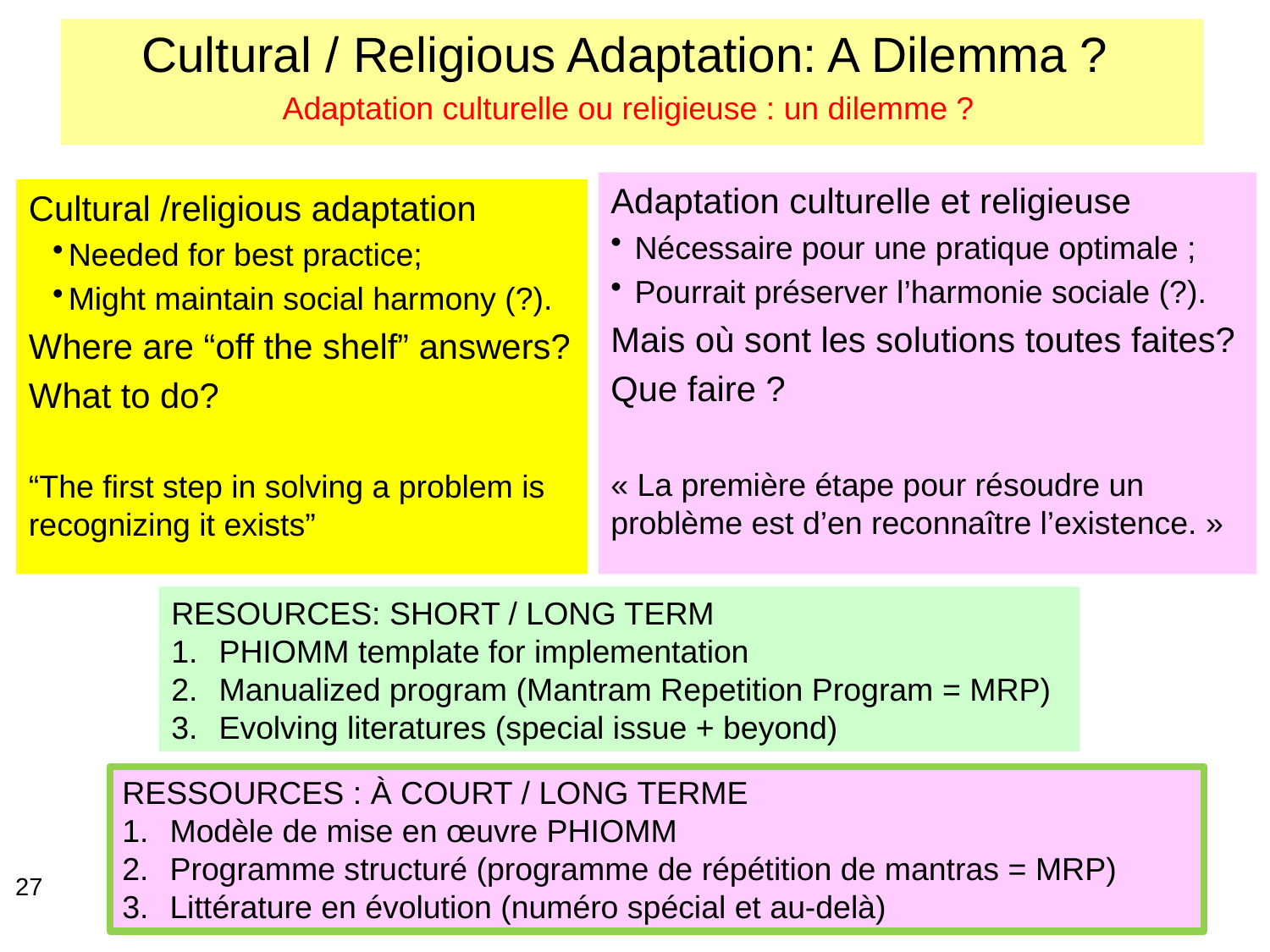

# Cultural / Religious Adaptation: A Dilemma ?
Adaptation culturelle ou religieuse : un dilemme ?
Adaptation culturelle et religieuse
Nécessaire pour une pratique optimale ;
Pourrait préserver l’harmonie sociale (?).
Mais où sont les solutions toutes faites?
Que faire ?

« La première étape pour résoudre un problème est d’en reconnaître l’existence. »

Cultural /religious adaptation
Needed for best practice;
Might maintain social harmony (?).
Where are “off the shelf” answers?
What to do?

“The first step in solving a problem is recognizing it exists”

RESOURCES: SHORT / LONG TERM
PHIOMM template for implementation
Manualized program (Mantram Repetition Program = MRP)
Evolving literatures (special issue + beyond)
RESSOURCES : À COURT / LONG TERME
Modèle de mise en œuvre PHIOMM
Programme structuré (programme de répétition de mantras = MRP)
Littérature en évolution (numéro spécial et au-delà)
27